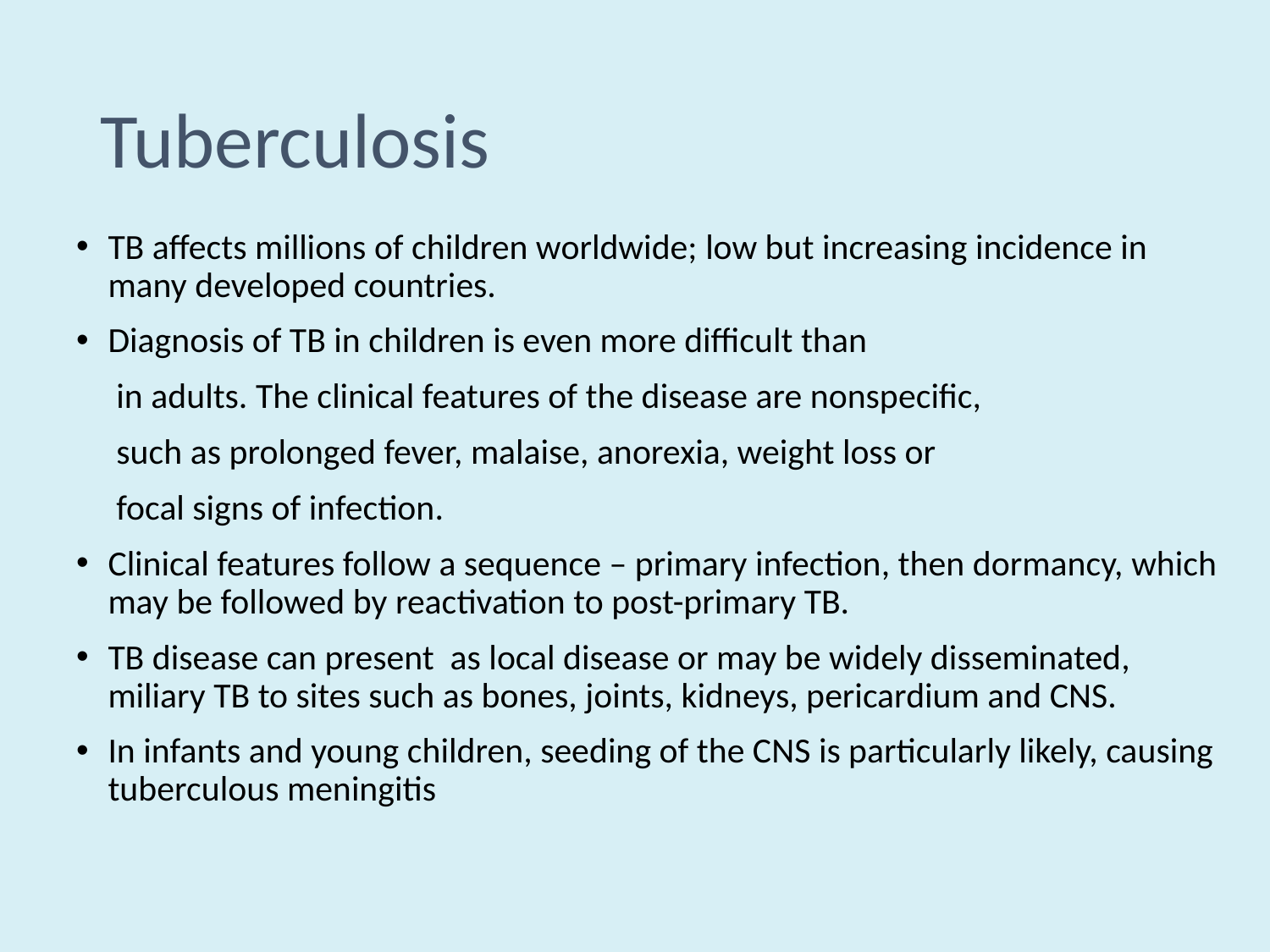

# Tuberculosis
TB affects millions of children worldwide; low but increasing incidence in many developed countries.
Diagnosis of TB in children is even more difficult than
     in adults. The clinical features of the disease are nonspecific,
     such as prolonged fever, malaise, anorexia, weight loss or
     focal signs of infection.
Clinical features follow a sequence – primary infection, then dormancy, which may be followed by reactivation to post-primary TB.
TB disease can present  as local disease or may be widely disseminated, miliary TB to sites such as bones, joints, kidneys, pericardium and CNS.
In infants and young children, seeding of the CNS is particularly likely, causing tuberculous meningitis